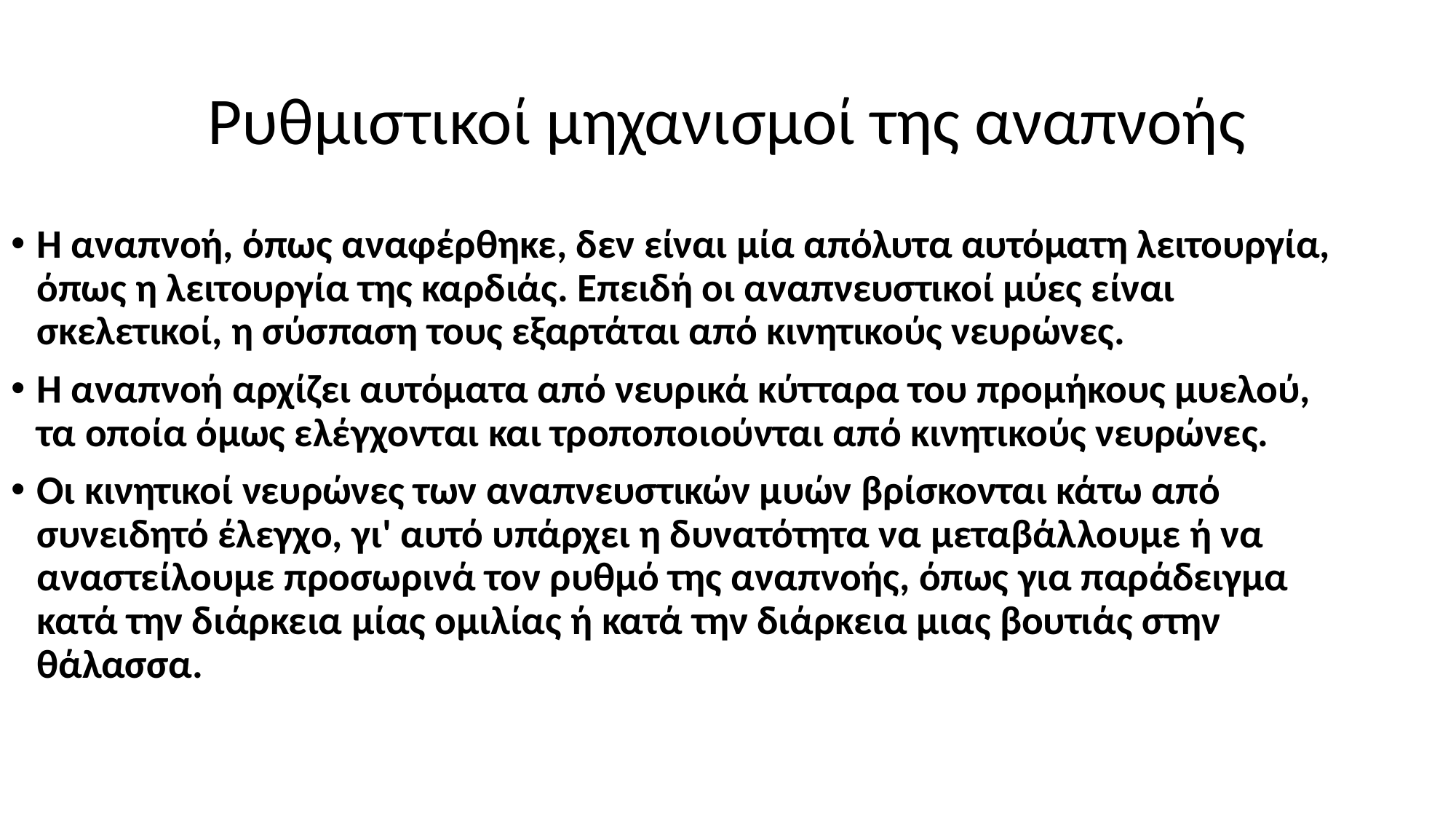

# Ρυθμιστικοί μηχανισμοί της αναπνοής
Η αναπνοή, όπως αναφέρθηκε, δεν είναι μία απόλυτα αυτόματη λειτουργία, όπως η λειτουργία της καρδιάς. Επειδή οι αναπνευστικοί μύες είναι σκελετικοί, η σύσπαση τους εξαρτάται από κινητικούς νευρώνες.
Η αναπνοή αρχίζει αυτόματα από νευρικά κύτταρα του προμήκους μυελού, τα οποία όμως ελέγχονται και τροποποιούνται από κινητικούς νευρώνες.
Οι κινητικοί νευρώνες των αναπνευστικών μυών βρίσκονται κάτω από συνειδητό έλεγχο, γι' αυτό υπάρχει η δυνατότητα να μεταβάλλουμε ή να αναστείλουμε προσωρινά τον ρυθμό της αναπνοής, όπως για παράδειγμα κατά την διάρκεια μίας ομιλίας ή κατά την διάρκεια μιας βουτιάς στην θάλασσα.